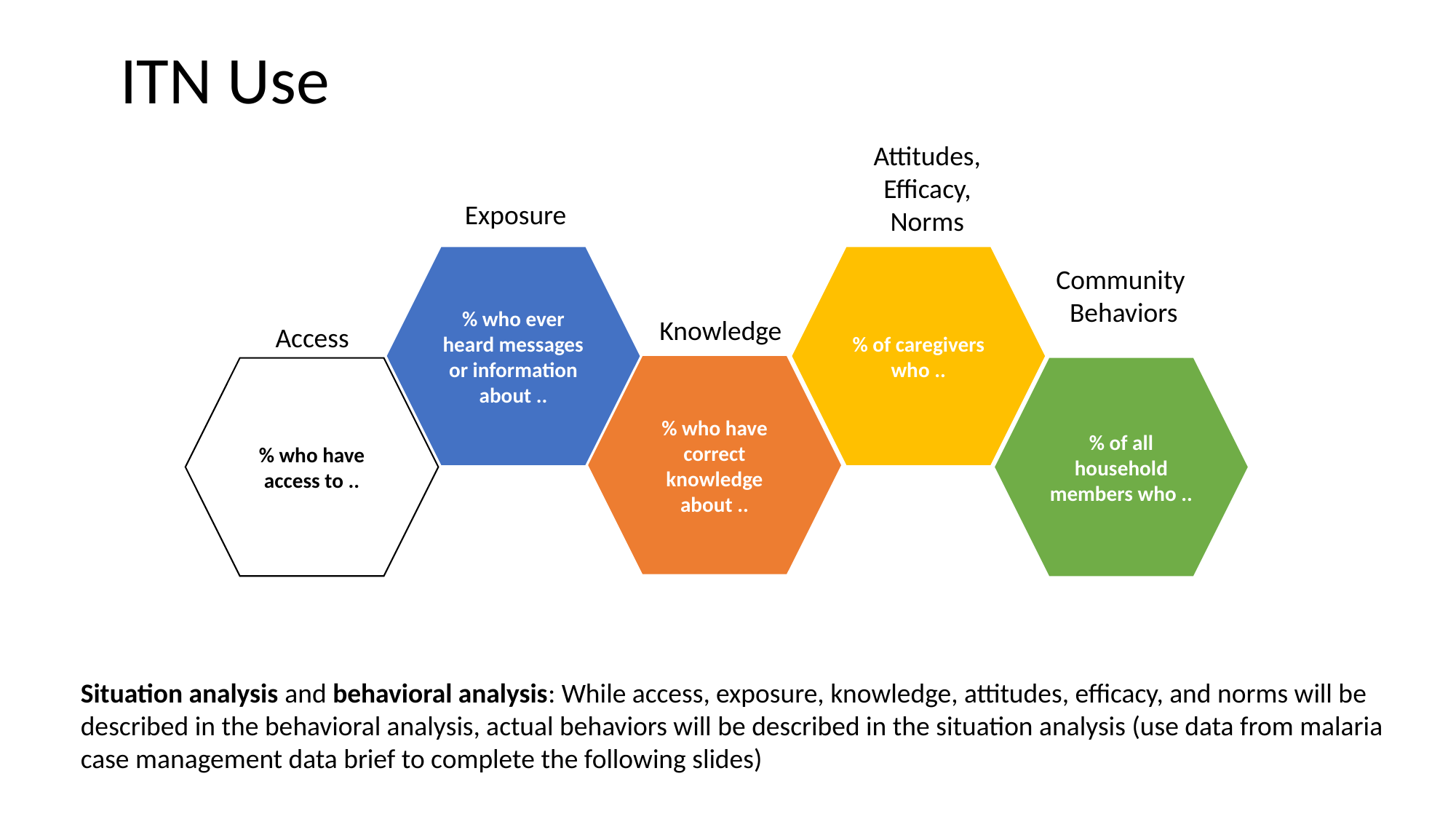

# ITN Use
Attitudes, Efficacy, Norms
Exposure
% of caregivers who ..
% who ever heard messages or information about ..
Community
Behaviors
Knowledge
Access
% who have correct knowledge about ..
% who have access to ..
% of all household members who ..
Situation analysis and behavioral analysis: While access, exposure, knowledge, attitudes, efficacy, and norms will be described in the behavioral analysis, actual behaviors will be described in the situation analysis (use data from malaria case management data brief to complete the following slides)